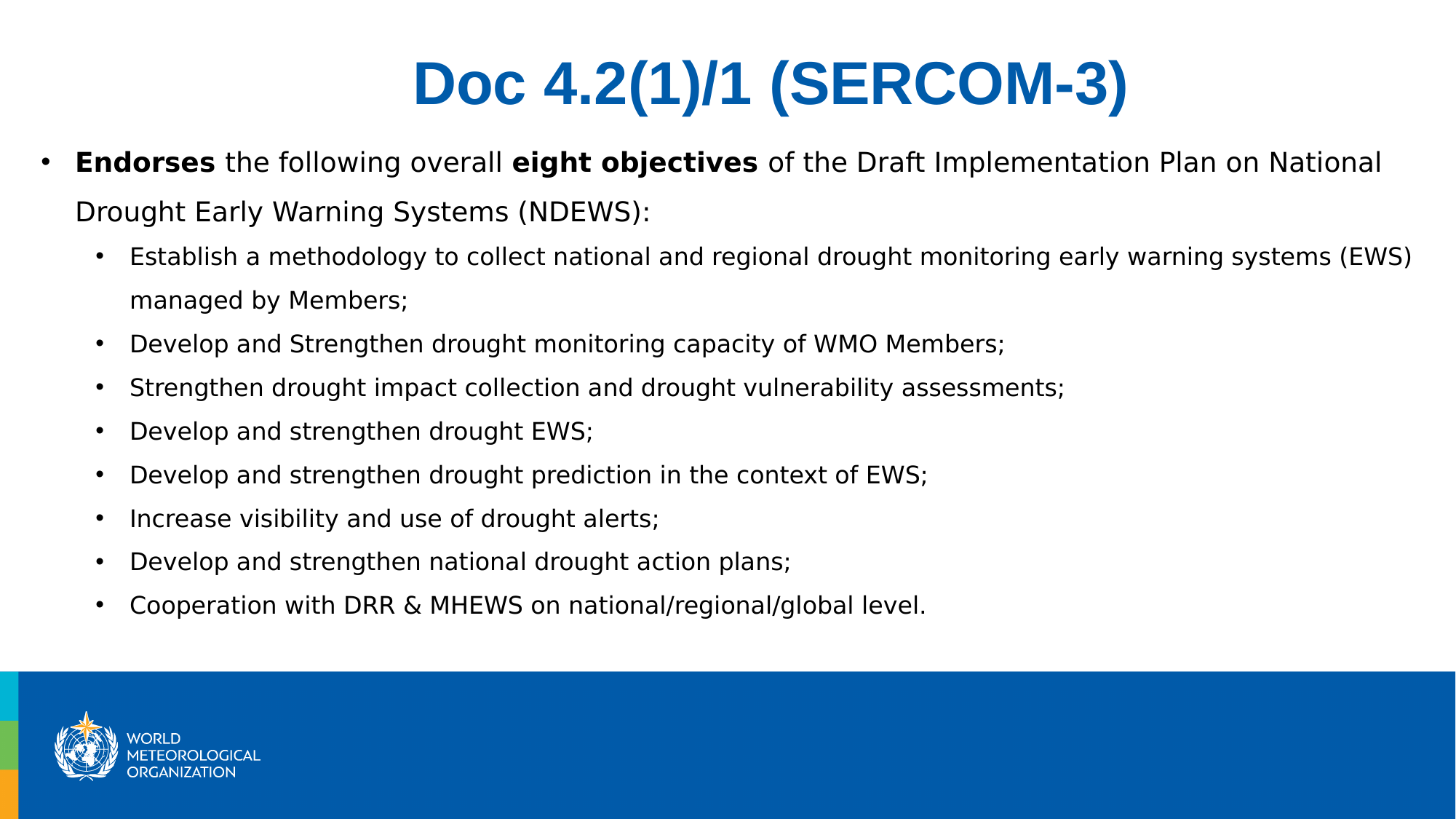

Doc 4.2(1)/1 (SERCOM-3)
Endorses the following overall eight objectives of the Draft Implementation Plan on National Drought Early Warning Systems (NDEWS):
Establish a methodology to collect national and regional drought monitoring early warning systems (EWS) managed by Members;
Develop and Strengthen drought monitoring capacity of WMO Members;
Strengthen drought impact collection and drought vulnerability assessments;
Develop and strengthen drought EWS;
Develop and strengthen drought prediction in the context of EWS;
Increase visibility and use of drought alerts;
Develop and strengthen national drought action plans;
Cooperation with DRR & MHEWS on national/regional/global level.